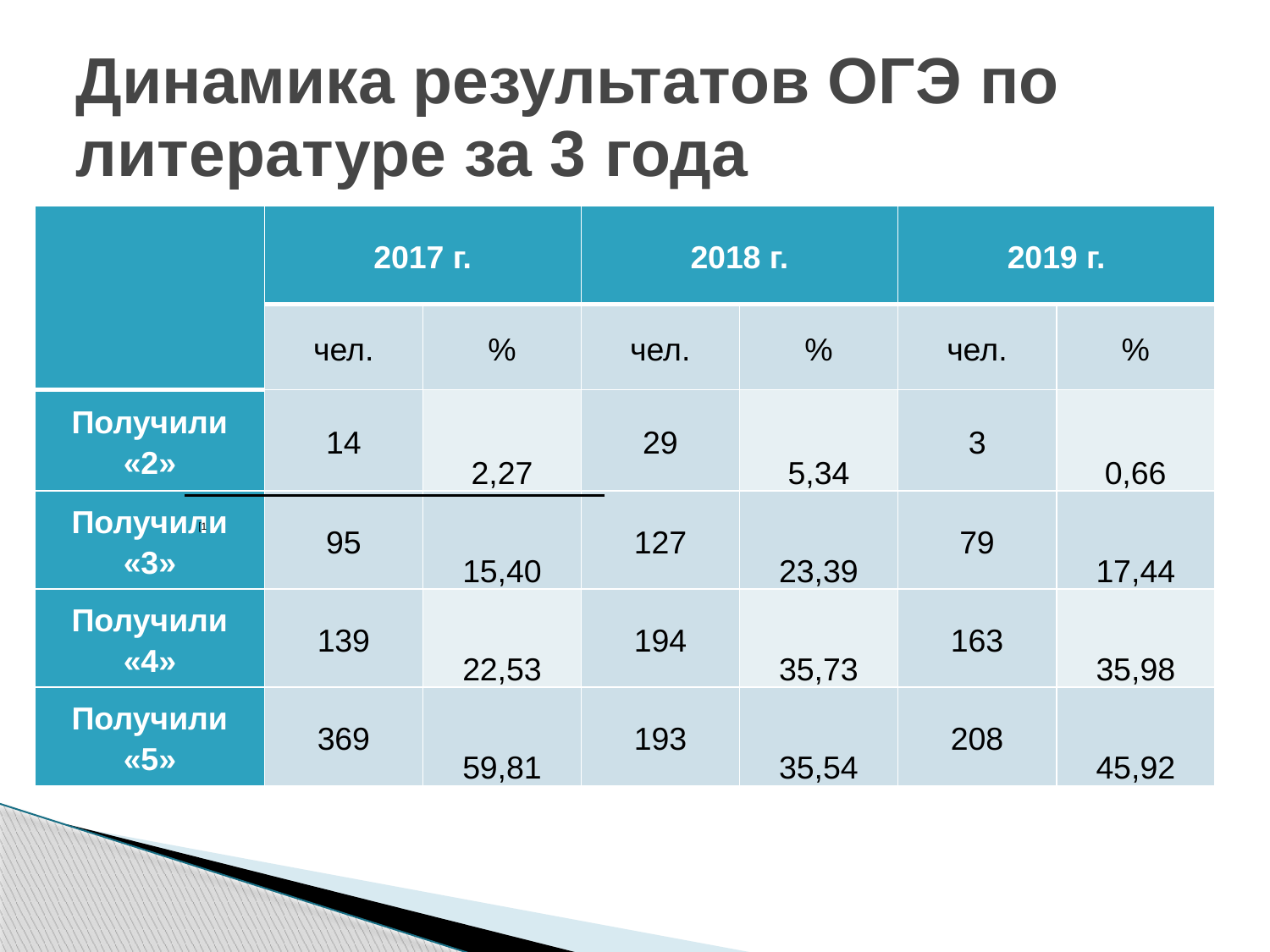

# Динамика результатов ОГЭ по литературе за 3 года
|  | 2017 г. |  | 2018 г. |  | 2019 г. |  |
| --- | --- | --- | --- | --- | --- | --- |
|  | чел. | % | чел. | % | чел. | % |
| Получили «2» | 14 | 2,27 | 29 | 5,34 | 3 | 0,66 |
| Получили «3» | 95 | 15,40 | 127 | 23,39 | 79 | 17,44 |
| Получили «4» | 139 | 22,53 | 194 | 35,73 | 163 | 35,98 |
| Получили «5» | 369 | 59,81 | 193 | 35,54 | 208 | 45,92 |

[1